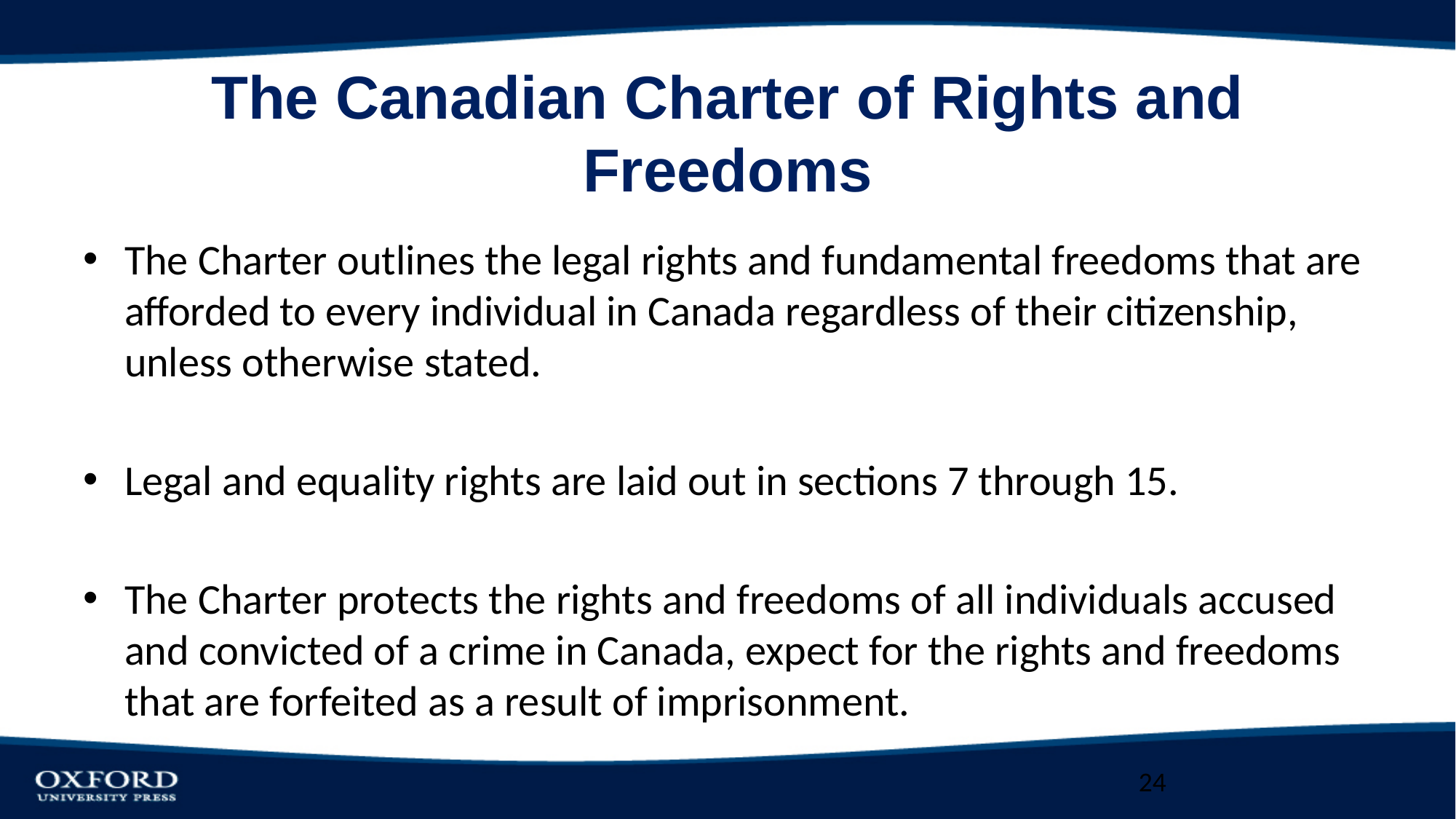

# The Canadian Charter of Rights and Freedoms
The Charter outlines the legal rights and fundamental freedoms that are afforded to every individual in Canada regardless of their citizenship, unless otherwise stated.

Legal and equality rights are laid out in sections 7 through 15.

The Charter protects the rights and freedoms of all individuals accused and convicted of a crime in Canada, expect for the rights and freedoms that are forfeited as a result of imprisonment.

24